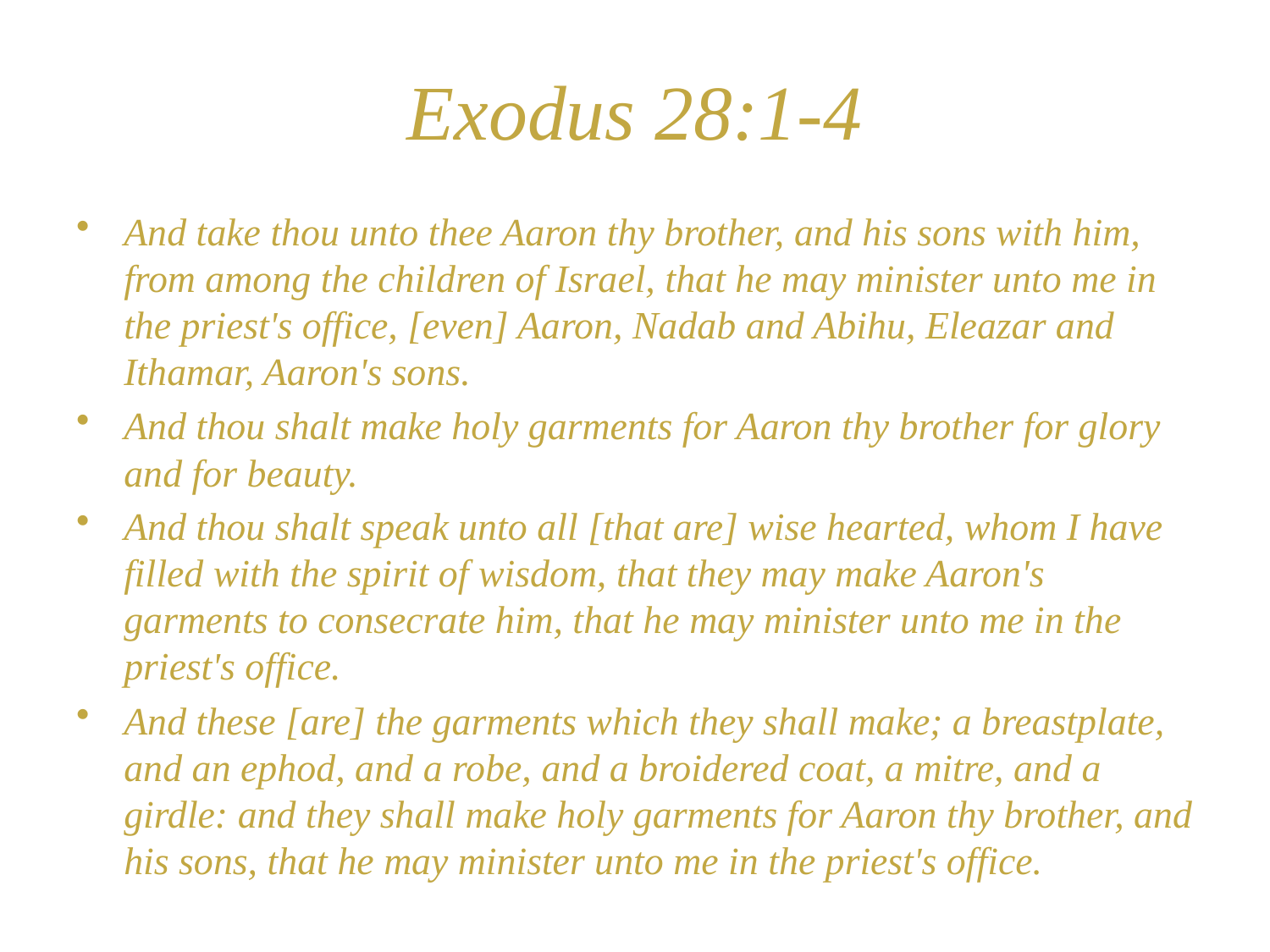

# Exodus 28:1-4
And take thou unto thee Aaron thy brother, and his sons with him, from among the children of Israel, that he may minister unto me in the priest's office, [even] Aaron, Nadab and Abihu, Eleazar and Ithamar, Aaron's sons.
And thou shalt make holy garments for Aaron thy brother for glory and for beauty.
And thou shalt speak unto all [that are] wise hearted, whom I have filled with the spirit of wisdom, that they may make Aaron's garments to consecrate him, that he may minister unto me in the priest's office.
And these [are] the garments which they shall make; a breastplate, and an ephod, and a robe, and a broidered coat, a mitre, and a girdle: and they shall make holy garments for Aaron thy brother, and his sons, that he may minister unto me in the priest's office.